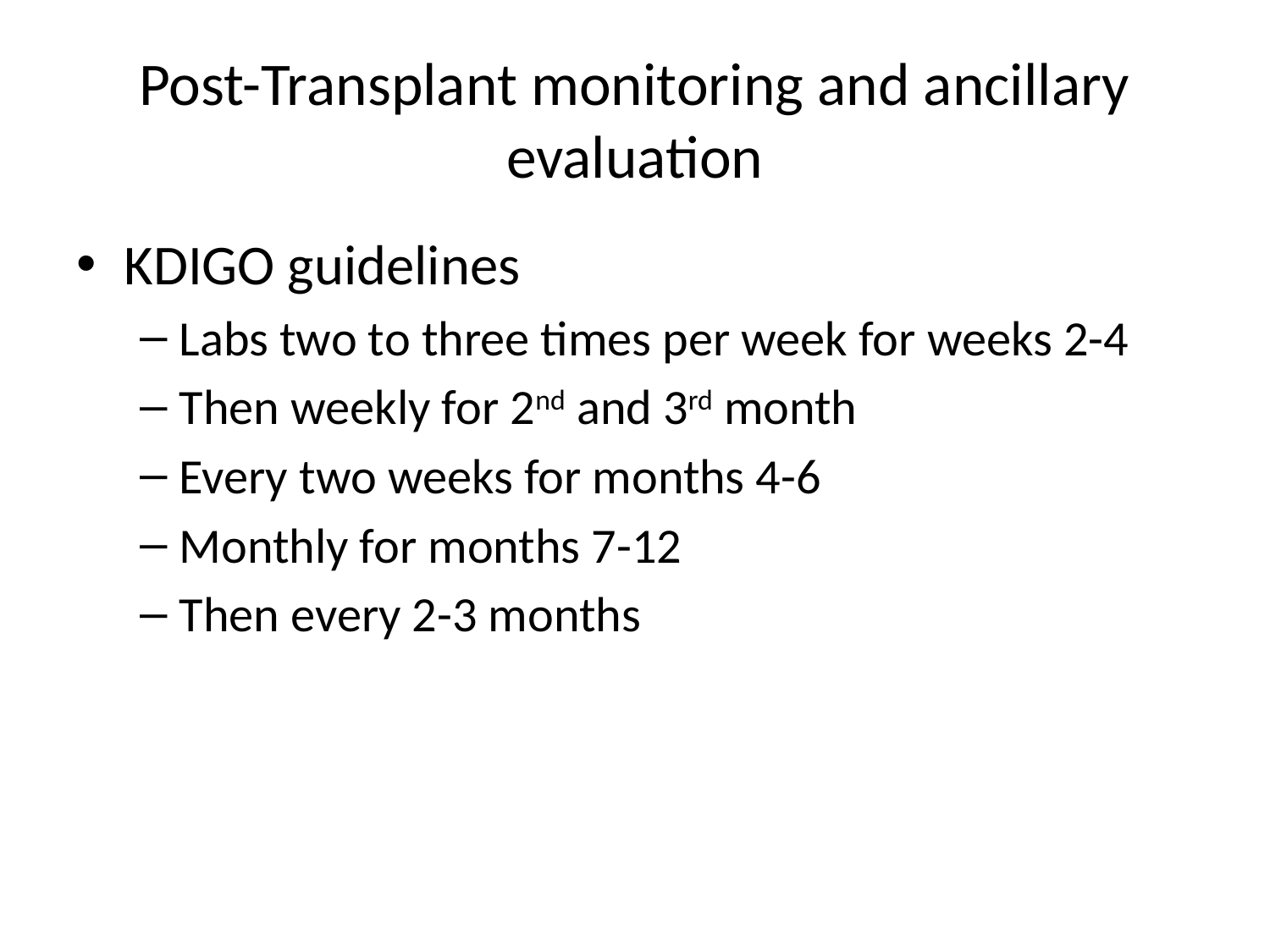

# Post-Transplant monitoring and ancillary evaluation
KDIGO guidelines
Labs two to three times per week for weeks 2-4
Then weekly for 2nd and 3rd month
Every two weeks for months 4-6
Monthly for months 7-12
Then every 2-3 months